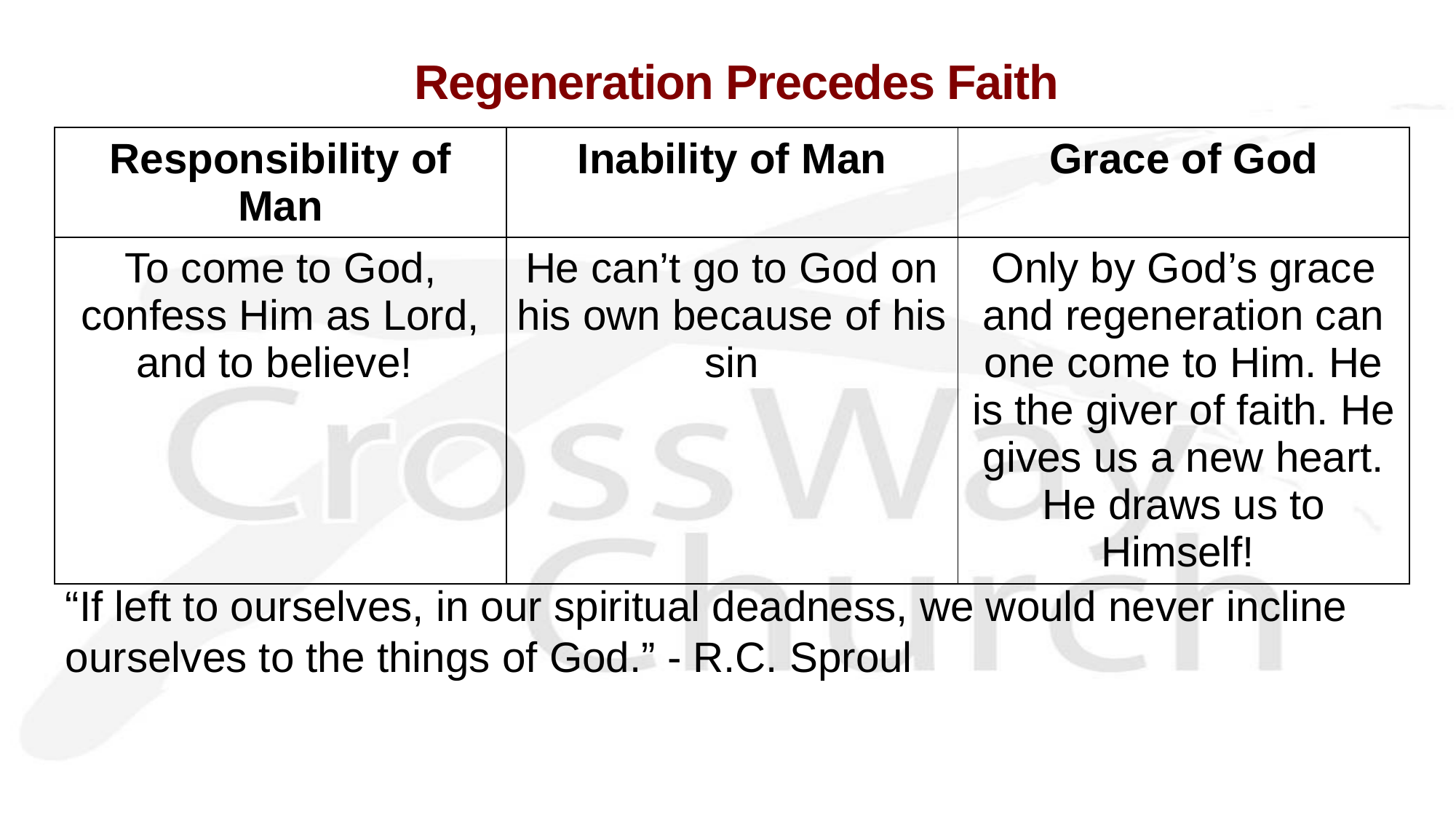

# Regeneration Precedes Faith

| Responsibility of Man | Inability of Man | Grace of God |
| --- | --- | --- |
| To come to God, confess Him as Lord, and to believe! | He can’t go to God on his own because of his sin | Only by God’s grace and regeneration can one come to Him. He is the giver of faith. He gives us a new heart. He draws us to Himself! |
“If left to ourselves, in our spiritual deadness, we would never incline ourselves to the things of God.” - R.C. Sproul